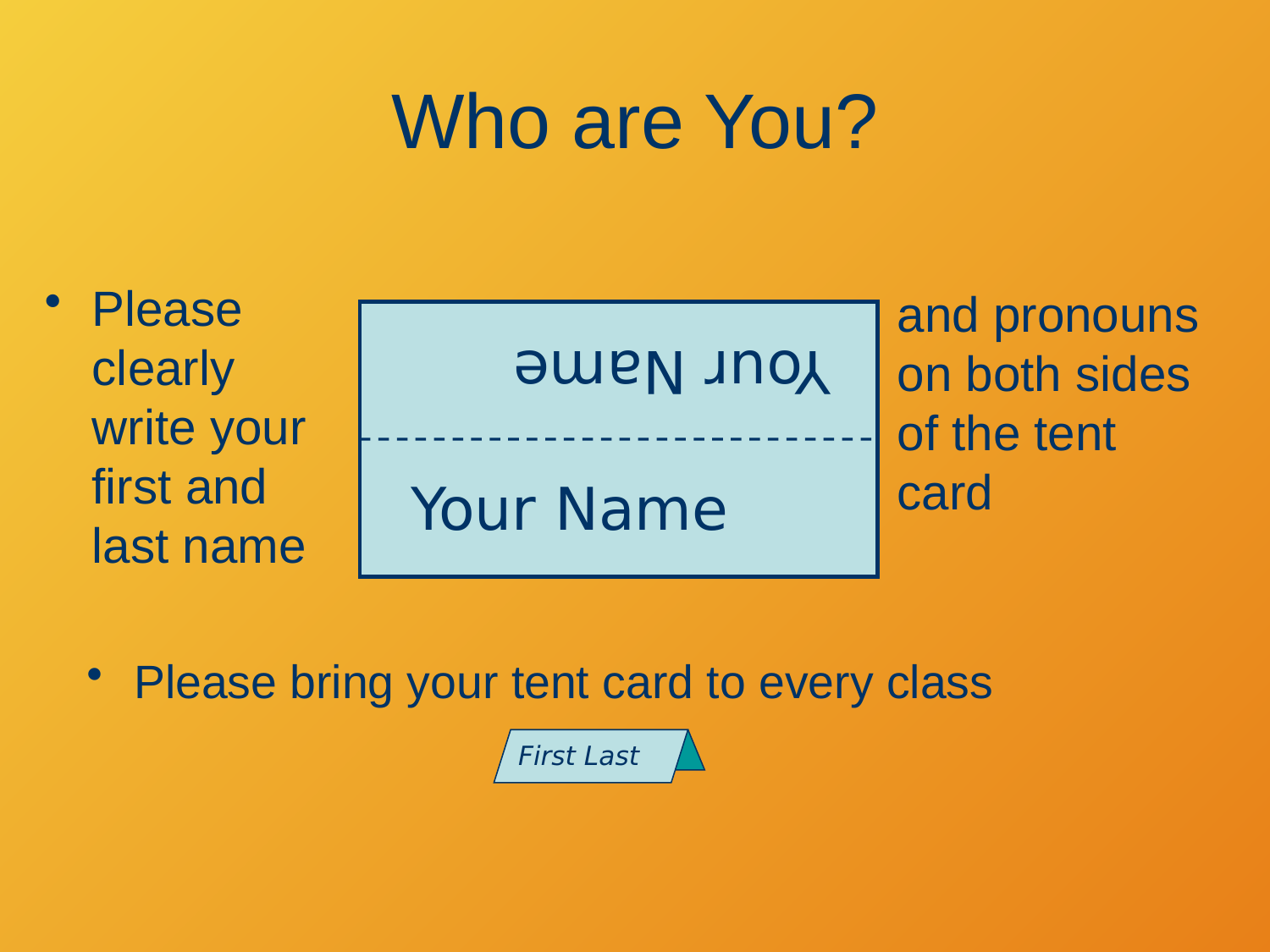

# Who are You?
Please clearly write your first and last name
and pronouns on both sides of the tent card

Your Name
Your Name
Please bring your tent card to every class

First Last